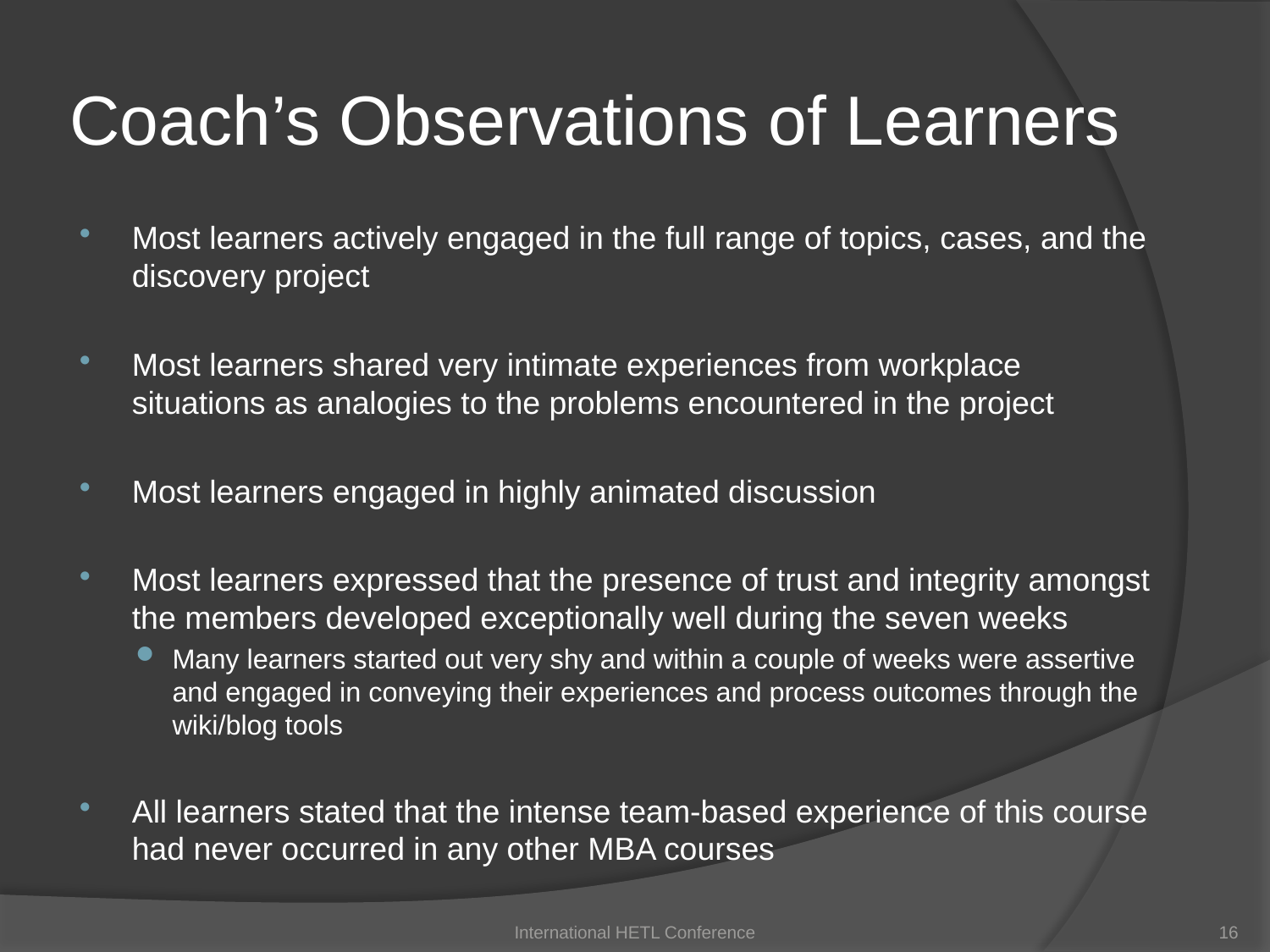

# Coach’s Observations of Learners
Most learners actively engaged in the full range of topics, cases, and the discovery project

Most learners shared very intimate experiences from workplace situations as analogies to the problems encountered in the project

Most learners engaged in highly animated discussion

Most learners expressed that the presence of trust and integrity amongst the members developed exceptionally well during the seven weeks
Many learners started out very shy and within a couple of weeks were assertive and engaged in conveying their experiences and process outcomes through the wiki/blog tools

All learners stated that the intense team-based experience of this course had never occurred in any other MBA courses
International HETL Conference
16